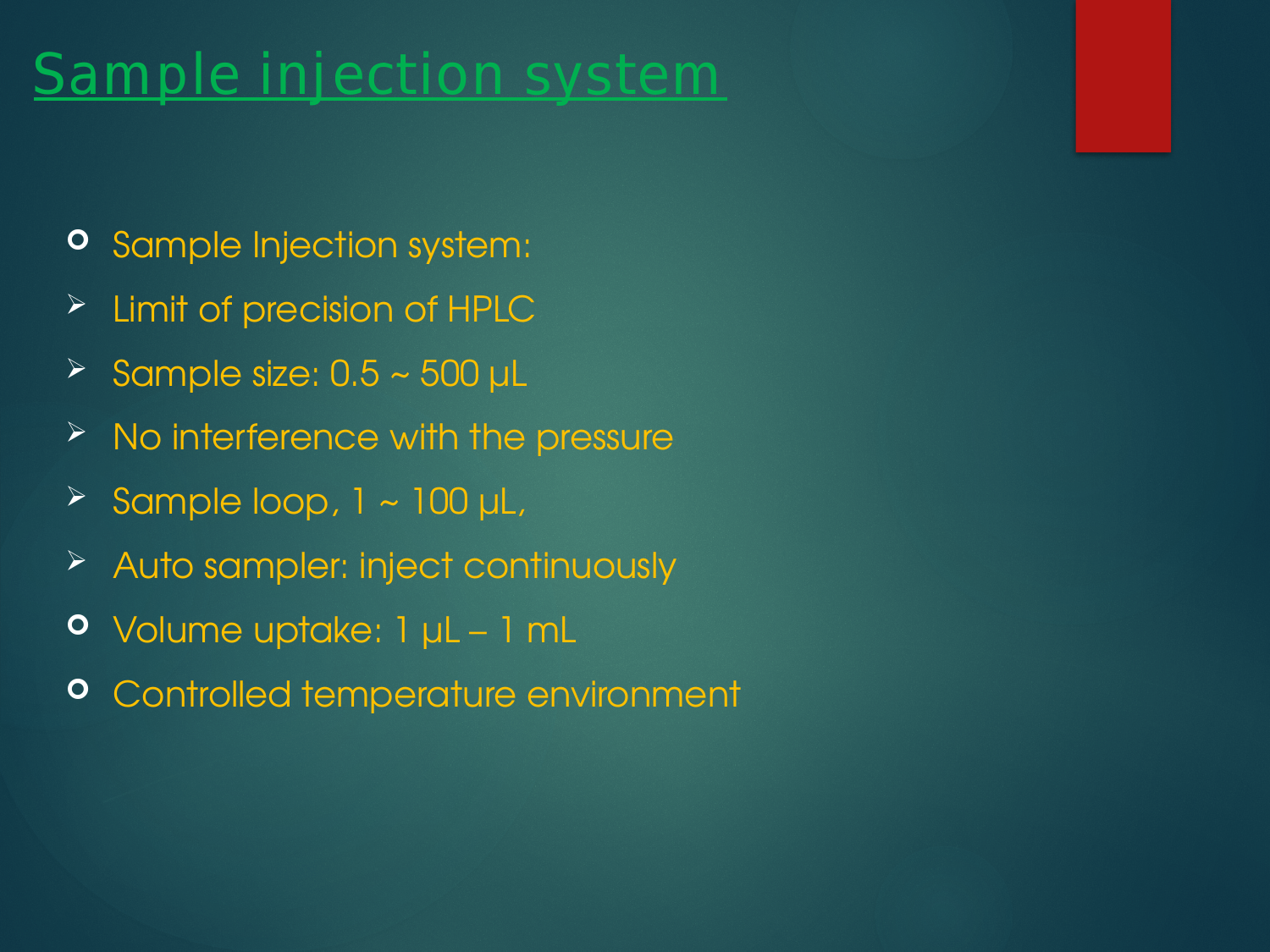

# Sample injection system
Sample Injection system:
Limit of precision of HPLC
Sample size: 0.5 ~ 500 μL
No interference with the pressure
Sample loop, 1 ~ 100 μL,
Auto sampler: inject continuously
Volume uptake: 1 μL – 1 mL
Controlled temperature environment